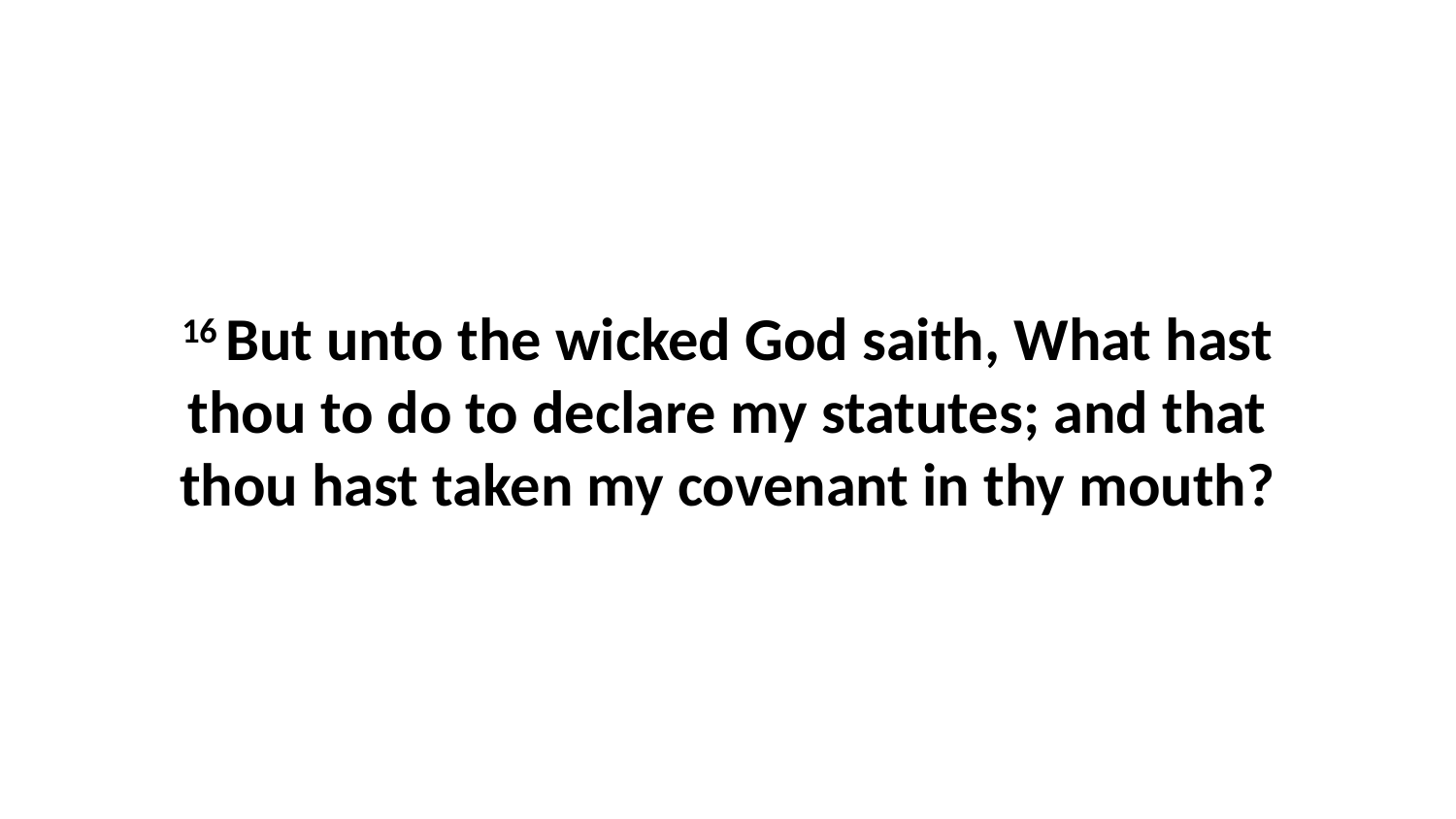

16 But unto the wicked God saith, What hast thou to do to declare my statutes; and that thou hast taken my covenant in thy mouth?